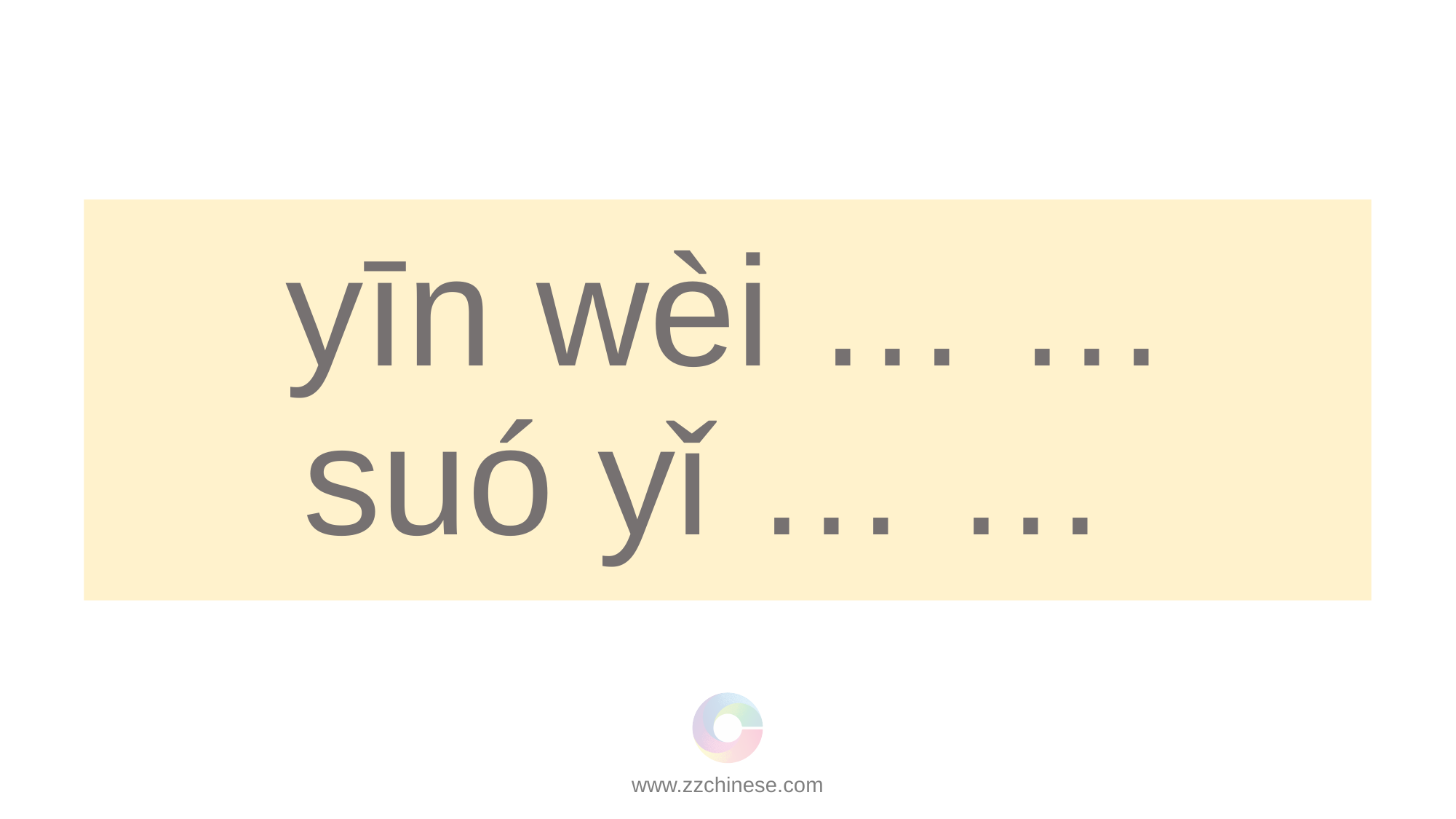

# yīn wèi … … suó yǐ … …